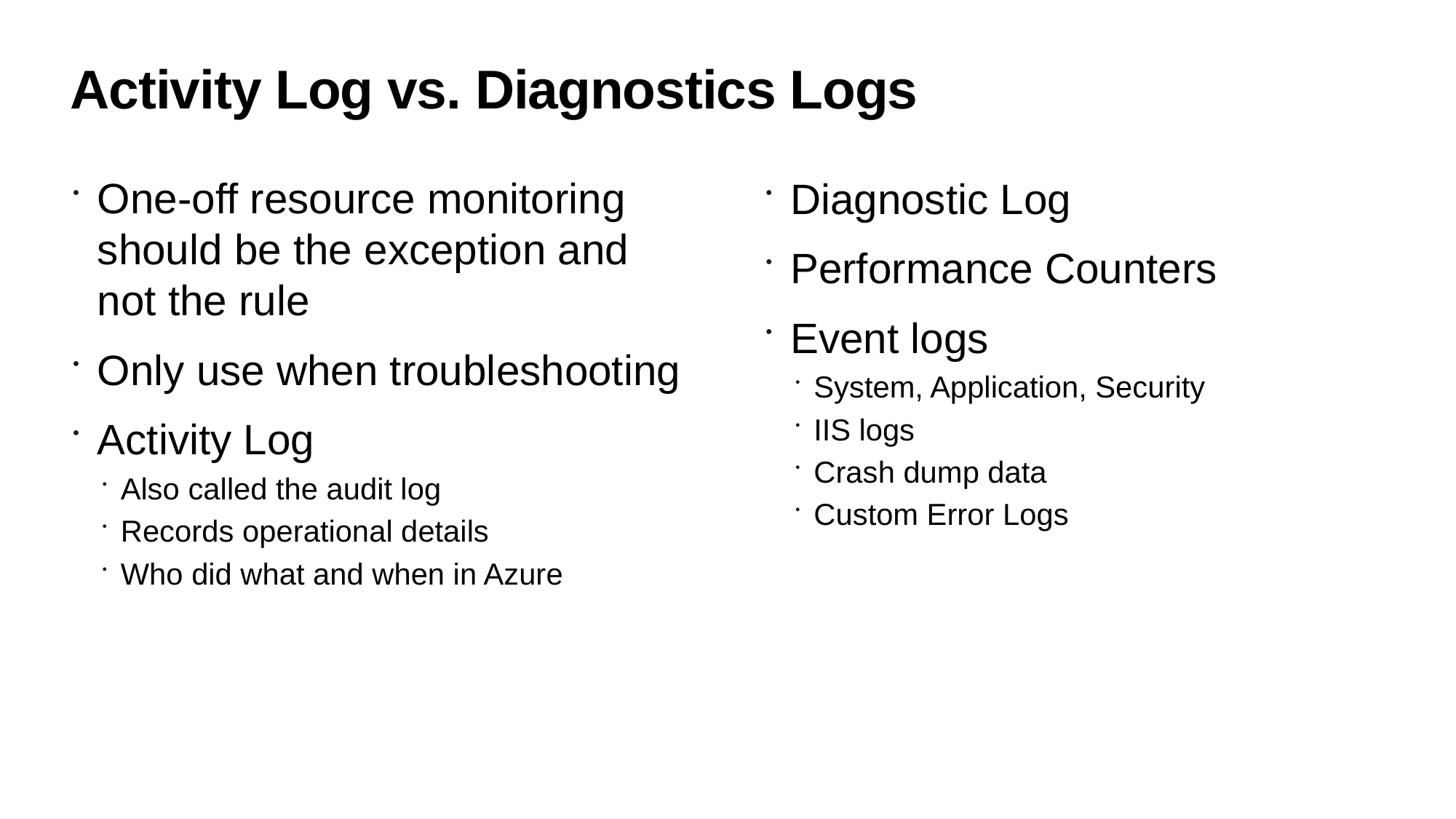

# Activity Log vs. Diagnostics Logs
One-off resource monitoring should be the exception and not the rule
Only use when troubleshooting
Activity Log
Also called the audit log
Records operational details
Who did what and when in Azure

Diagnostic Log
Performance Counters
Event logs
System, Application, Security
IIS logs
Crash dump data
Custom Error Logs